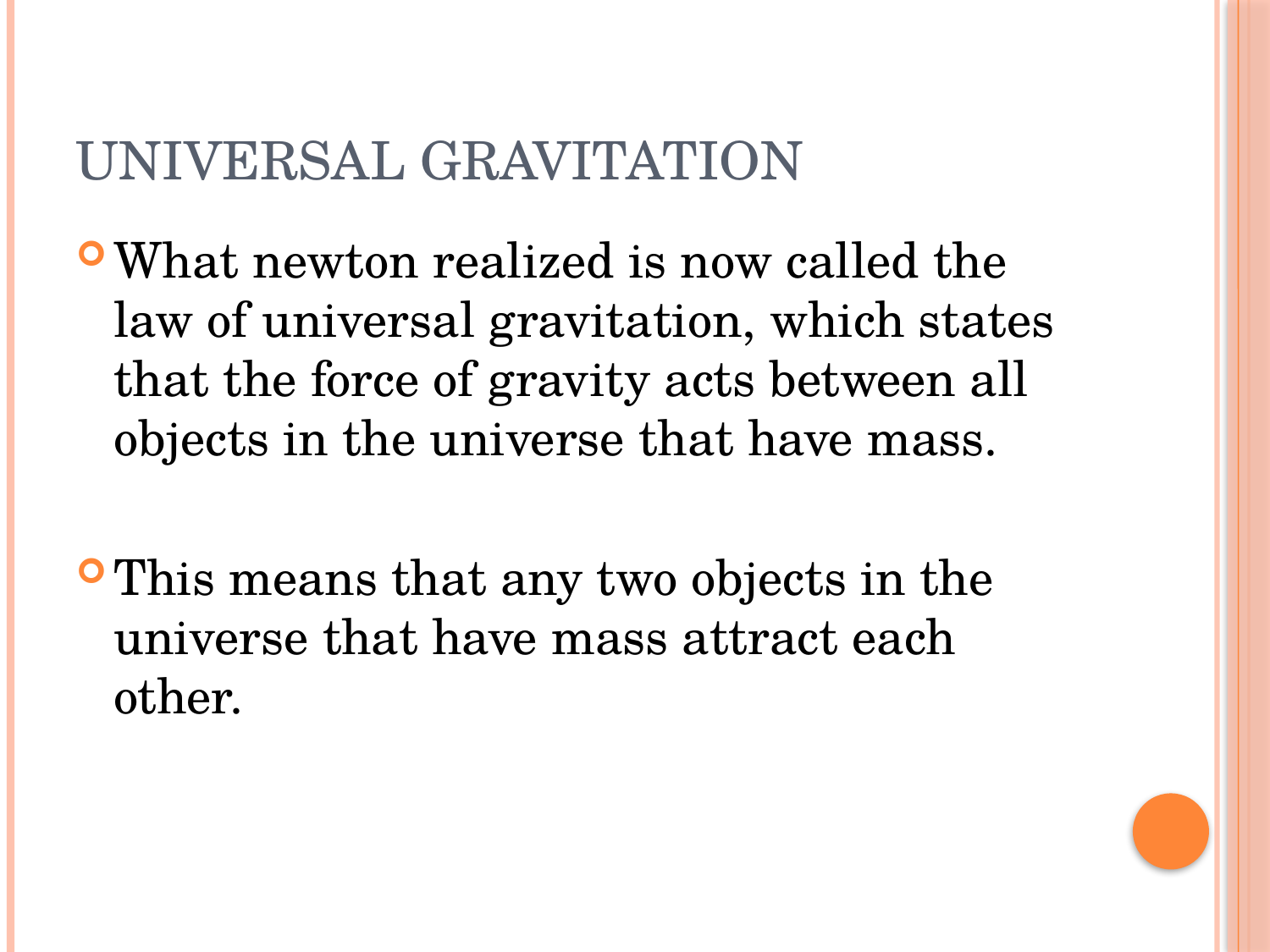

# Universal gravitation
What newton realized is now called the law of universal gravitation, which states that the force of gravity acts between all objects in the universe that have mass.

This means that any two objects in the universe that have mass attract each other.